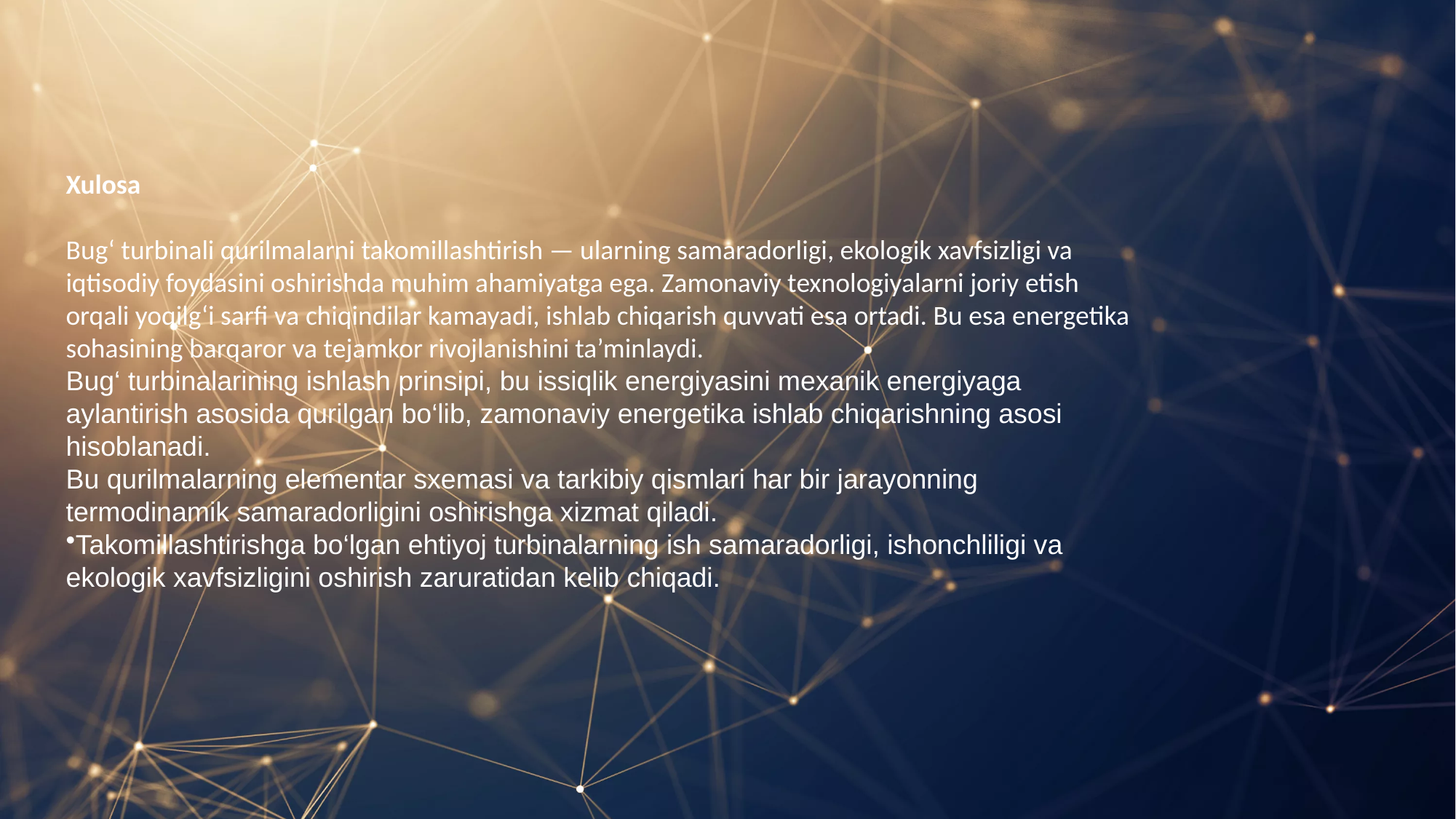

Xulosa

Bug‘ turbinali qurilmalarni takomillashtirish — ularning samaradorligi, ekologik xavfsizligi va iqtisodiy foydasini oshirishda muhim ahamiyatga ega. Zamonaviy texnologiyalarni joriy etish orqali yoqilg‘i sarfi va chiqindilar kamayadi, ishlab chiqarish quvvati esa ortadi. Bu esa energetika sohasining barqaror va tejamkor rivojlanishini ta’minlaydi.
Bug‘ turbinalarining ishlash prinsipi, bu issiqlik energiyasini mexanik energiyaga aylantirish asosida qurilgan bo‘lib, zamonaviy energetika ishlab chiqarishning asosi hisoblanadi.
Bu qurilmalarning elementar sxemasi va tarkibiy qismlari har bir jarayonning termodinamik samaradorligini oshirishga xizmat qiladi.
Takomillashtirishga bo‘lgan ehtiyoj turbinalarning ish samaradorligi, ishonchliligi va ekologik xavfsizligini oshirish zaruratidan kelib chiqadi.